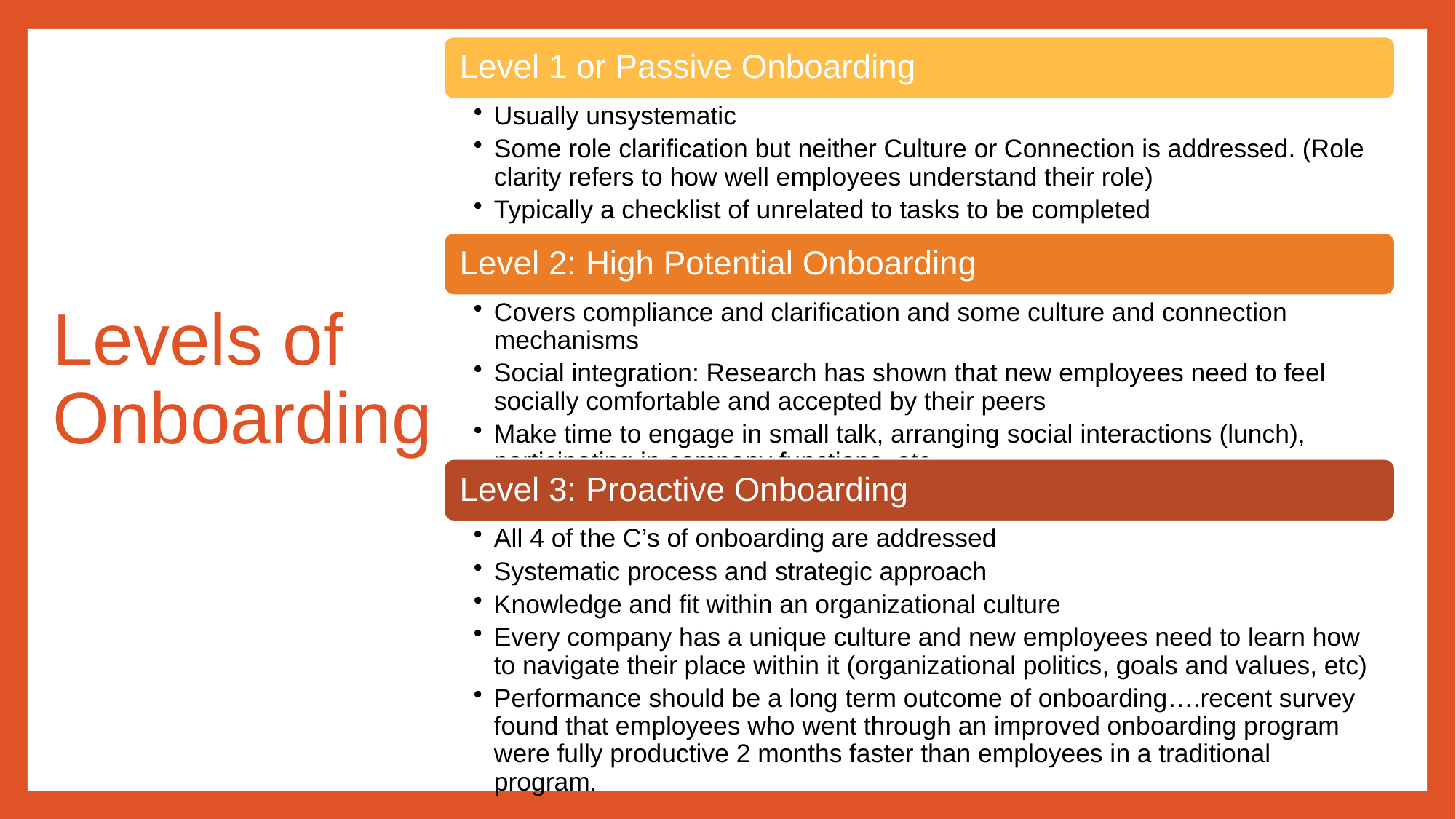

Level 1 or Passive Onboarding
Usually unsystematic
Some role clarification but neither Culture or Connection is addressed. (Role clarity refers to how well employees understand their role)
Typically a checklist of unrelated to tasks to be completed
Level 2: High Potential Onboarding
Covers compliance and clarification and some culture and connection mechanisms
Social integration: Research has shown that new employees need to feel socially comfortable and accepted by their peers
Make time to engage in small talk, arranging social interactions (lunch), participating in company functions, etc
Level 3: Proactive Onboarding
All 4 of the C’s of onboarding are addressed
Systematic process and strategic approach
Knowledge and fit within an organizational culture
Every company has a unique culture and new employees need to learn how to navigate their place within it (organizational politics, goals and values, etc)
Performance should be a long term outcome of onboarding….recent survey found that employees who went through an improved onboarding program were fully productive 2 months faster than employees in a traditional program.
# Levels of Onboarding